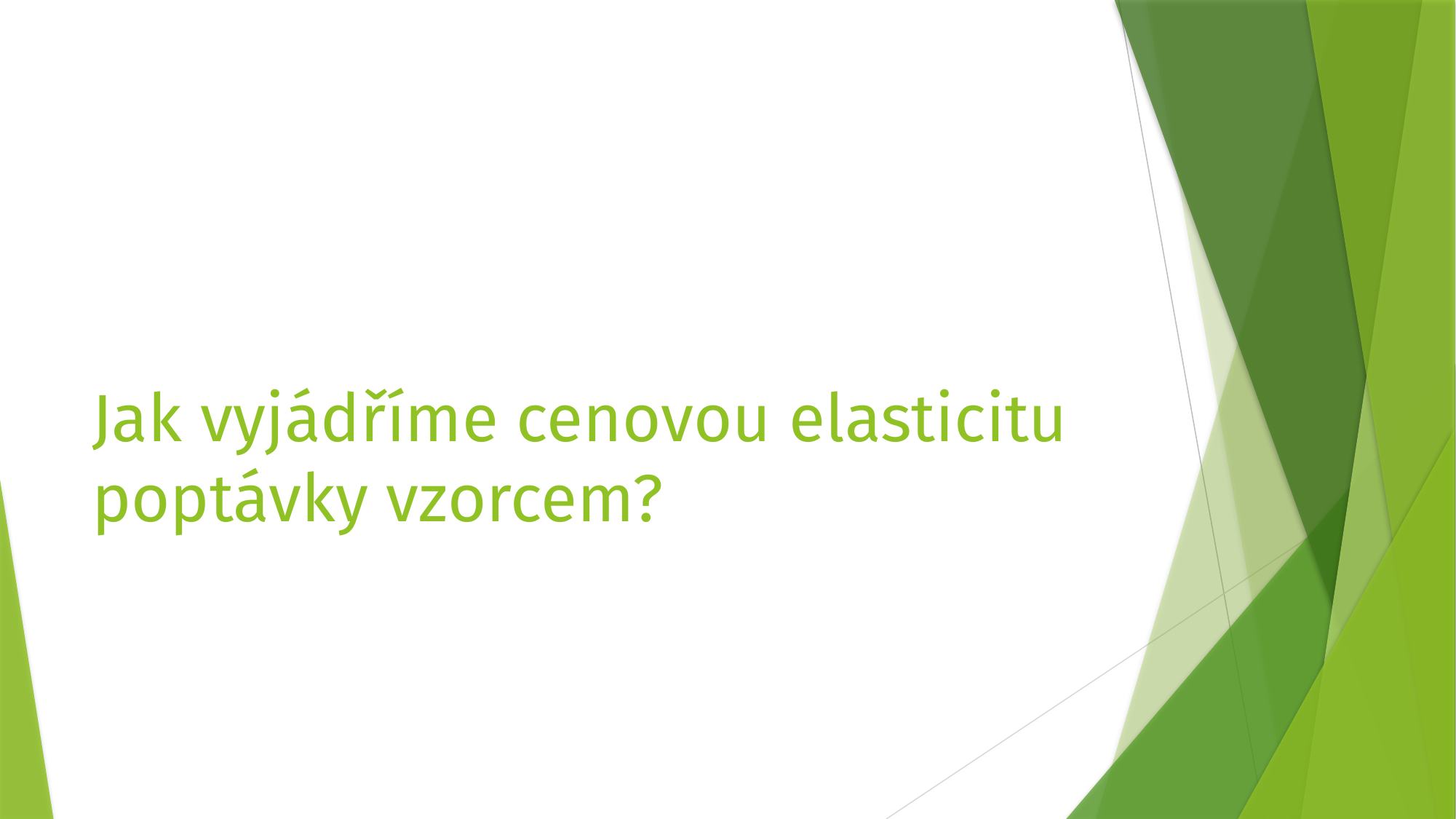

# Jak vyjádříme cenovou elasticitu poptávky vzorcem?